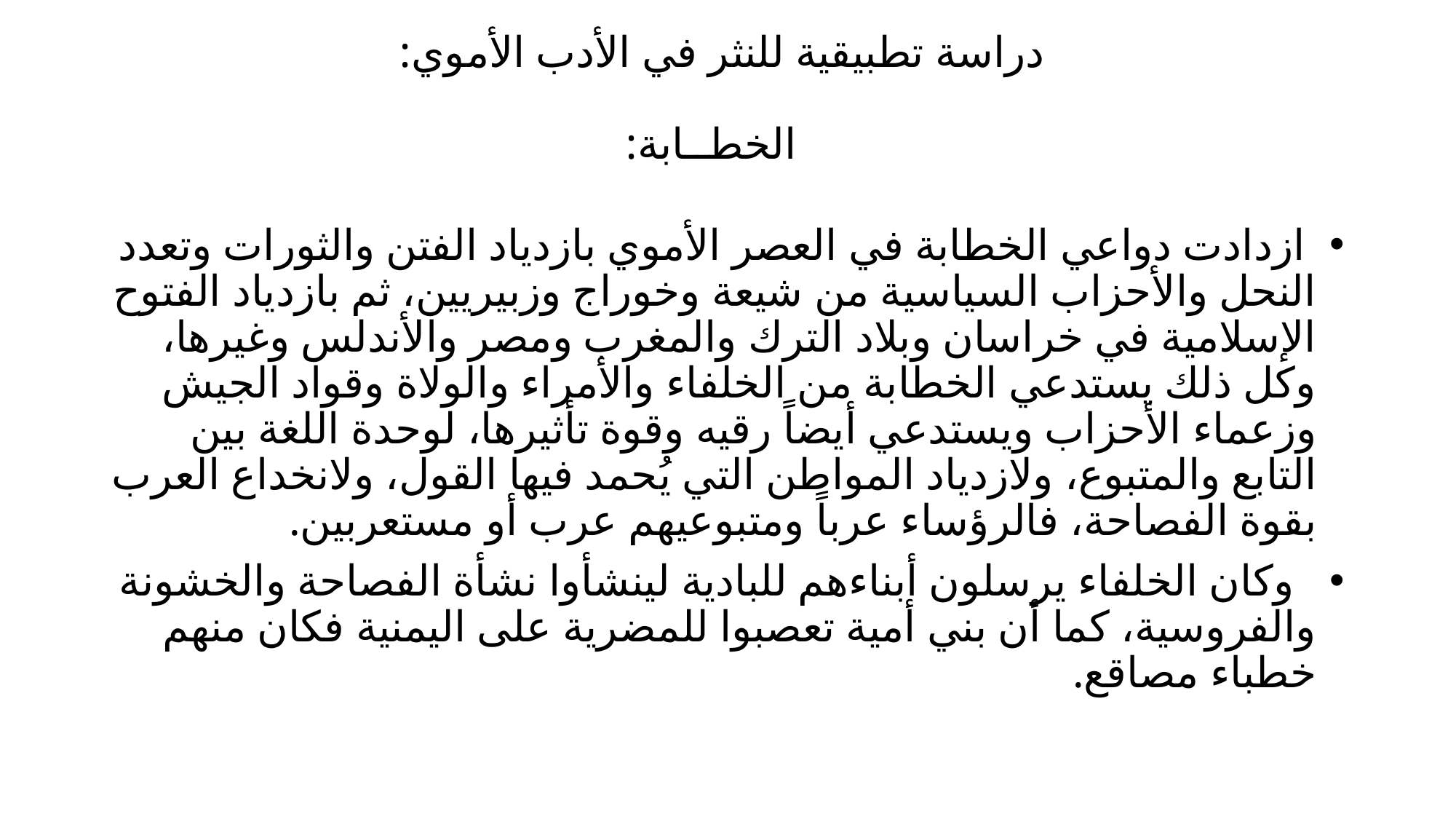

# دراسة تطبيقية للنثر في الأدب الأموي: الخطــابة:
 ازدادت دواعي الخطابة في العصر الأموي بازدياد الفتن والثورات وتعدد النحل والأحزاب السياسية من شيعة وخوراج وزبيريين، ثم بازدياد الفتوح الإسلامية في خراسان وبلاد الترك والمغرب ومصر والأندلس وغيرها، وكل ذلك يستدعي الخطابة من الخلفاء والأمراء والولاة وقواد الجيش وزعماء الأحزاب ويستدعي أيضاً رقيه وقوة تأثيرها، لوحدة اللغة بين التابع والمتبوع، ولازدياد المواطن التي يُحمد فيها القول، ولانخداع العرب بقوة الفصاحة، فالرؤساء عرباً ومتبوعيهم عرب أو مستعربين.
  وكان الخلفاء يرسلون أبناءهم للبادية لينشأوا نشأة الفصاحة والخشونة والفروسية، كما أن بني أمية تعصبوا للمضرية على اليمنية فكان منهم خطباء مصاقع.